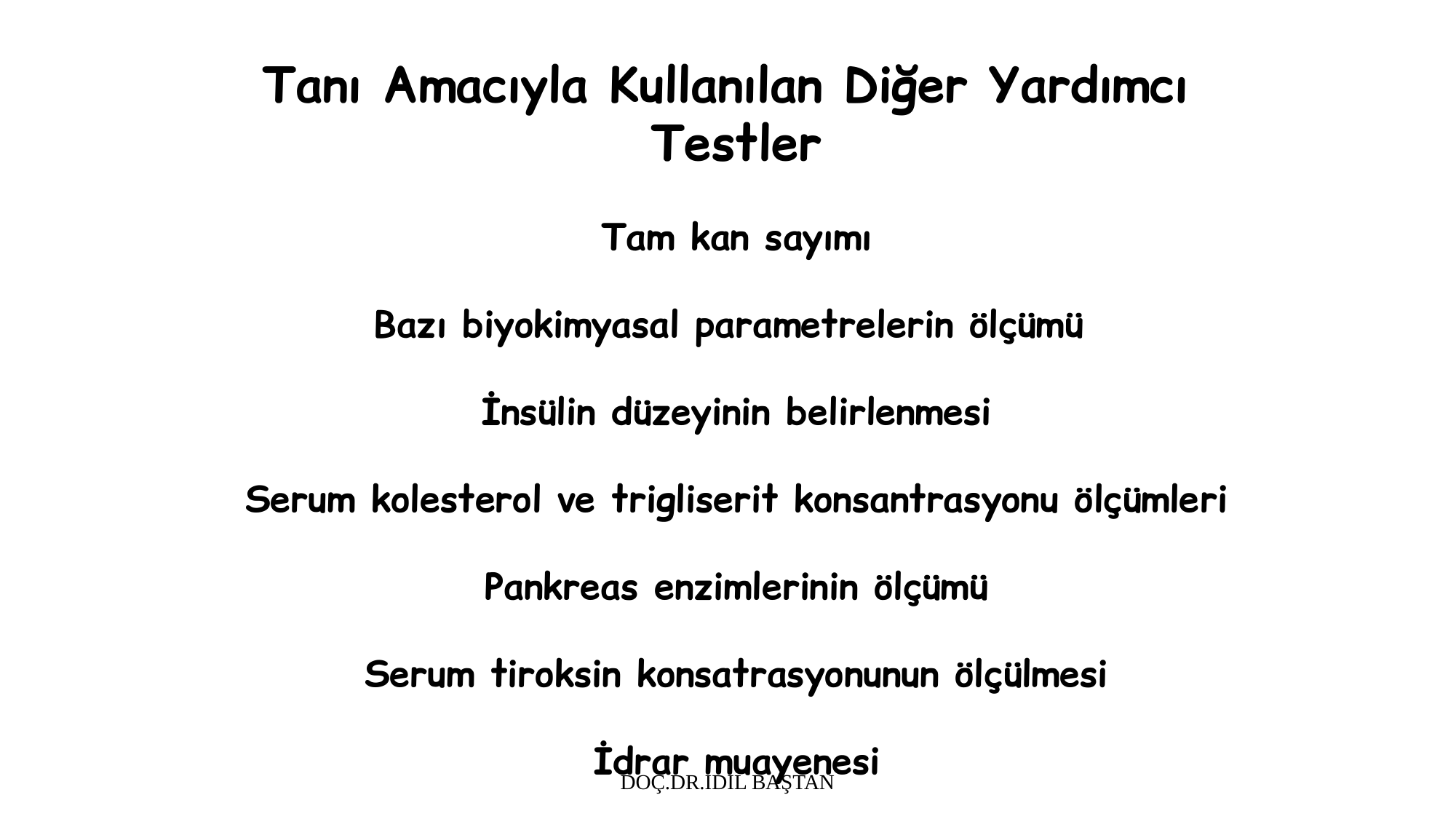

Tanı Amacıyla Kullanılan Diğer Yardımcı
Testler

Tam kan sayımı

Bazı biyokimyasal parametrelerin ölçümü

İnsülin düzeyinin belirlenmesi

Serum kolesterol ve trigliserit konsantrasyonu ölçümleri

Pankreas enzimlerinin ölçümü

Serum tiroksin konsatrasyonunun ölçülmesi

İdrar muayenesi
DOÇ.DR.İDİL BAŞTAN